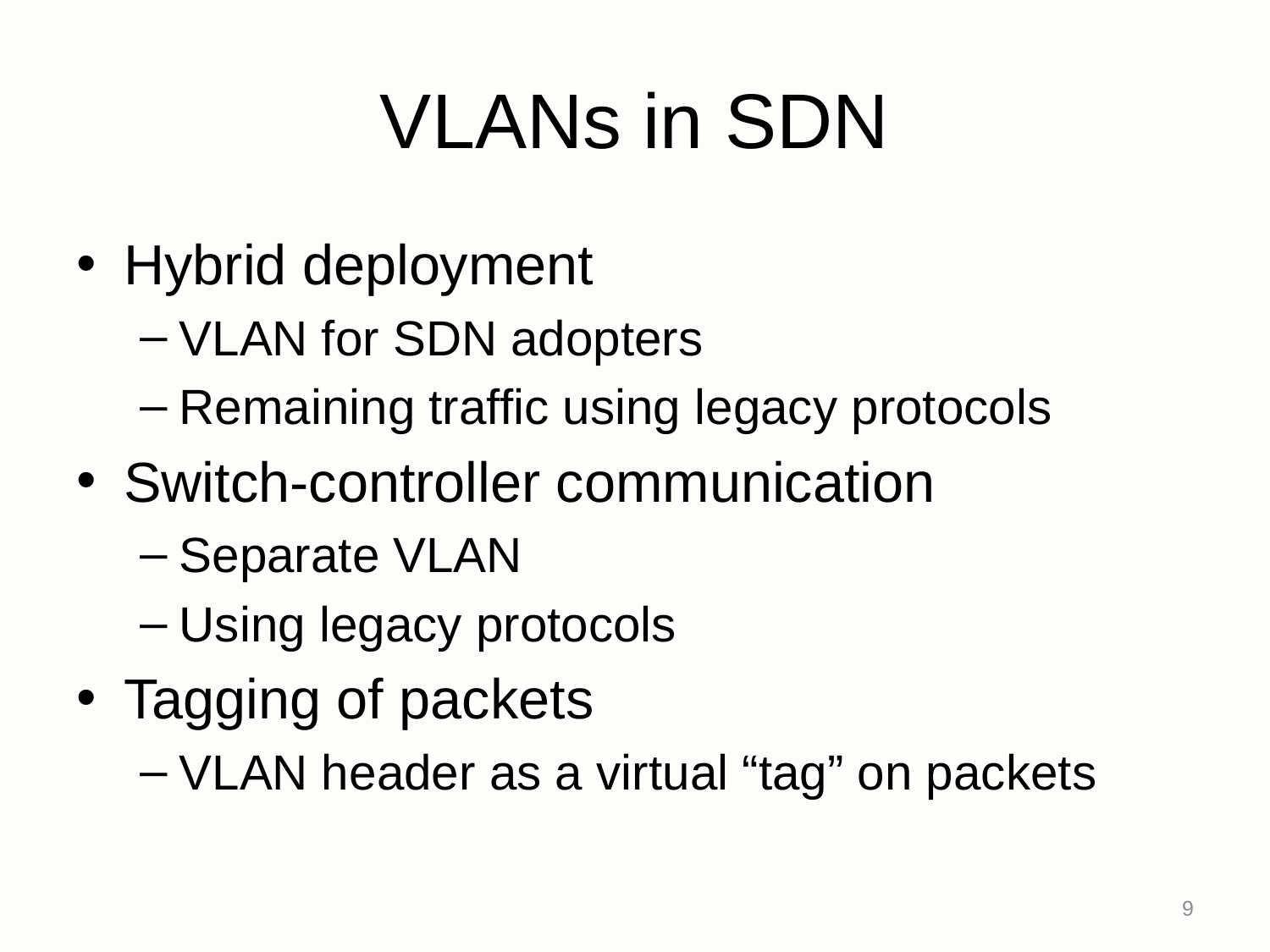

# VLANs in SDN
Hybrid deployment
VLAN for SDN adopters
Remaining traffic using legacy protocols
Switch-controller communication
Separate VLAN
Using legacy protocols
Tagging of packets
VLAN header as a virtual “tag” on packets
9